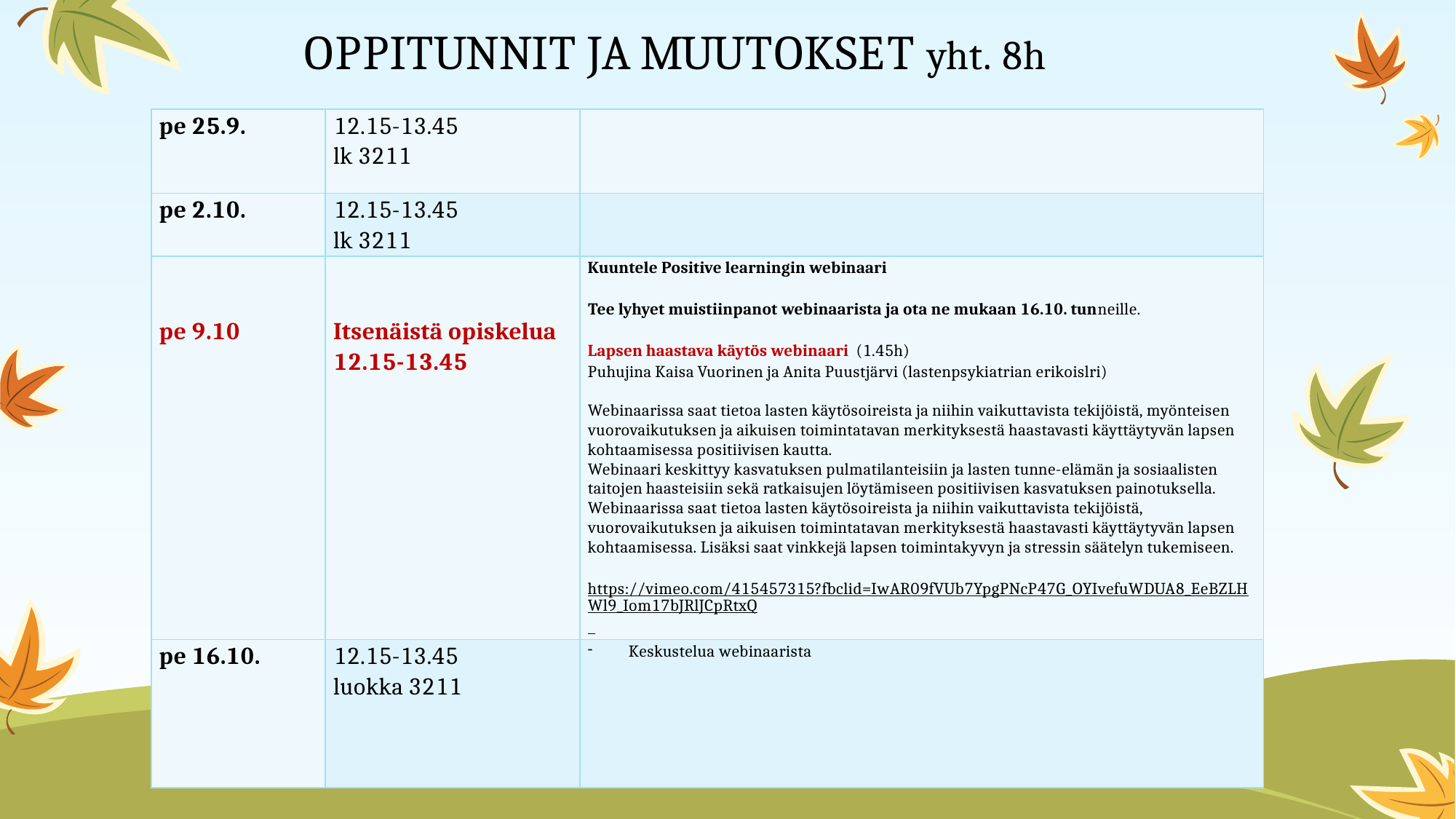

# OPPITUNNIT JA MUUTOKSET yht. 8h
| pe 25.9. | 12.15-13.45 lk 3211 |  |
| --- | --- | --- |
| pe 2.10. | 12.15-13.45 lk 3211 |  |
| pe 9.10 | Itsenäistä opiskelua 12.15-13.45 | Kuuntele Positive learningin webinaari Tee lyhyet muistiinpanot webinaarista ja ota ne mukaan 16.10. tunneille.   Lapsen haastava käytös webinaari (1.45h) Puhujina Kaisa Vuorinen ja Anita Puustjärvi (lastenpsykiatrian erikoislri) Webinaarissa saat tietoa lasten käytösoireista ja niihin vaikuttavista tekijöistä, myönteisen vuorovaikutuksen ja aikuisen toimintatavan merkityksestä haastavasti käyttäytyvän lapsen kohtaamisessa positiivisen kautta. Webinaari keskittyy kasvatuksen pulmatilanteisiin ja lasten tunne-elämän ja sosiaalisten taitojen haasteisiin sekä ratkaisujen löytämiseen positiivisen kasvatuksen painotuksella. Webinaarissa saat tietoa lasten käytösoireista ja niihin vaikuttavista tekijöistä, vuorovaikutuksen ja aikuisen toimintatavan merkityksestä haastavasti käyttäytyvän lapsen kohtaamisessa. Lisäksi saat vinkkejä lapsen toimintakyvyn ja stressin säätelyn tukemiseen. https://vimeo.com/415457315?fbclid=IwAR09fVUb7YpgPNcP47G\_OYIvefuWDUA8\_EeBZLHWl9\_Iom17bJRlJCpRtxQ |
| pe 16.10. | 12.15-13.45 luokka 3211 | Keskustelua webinaarista |